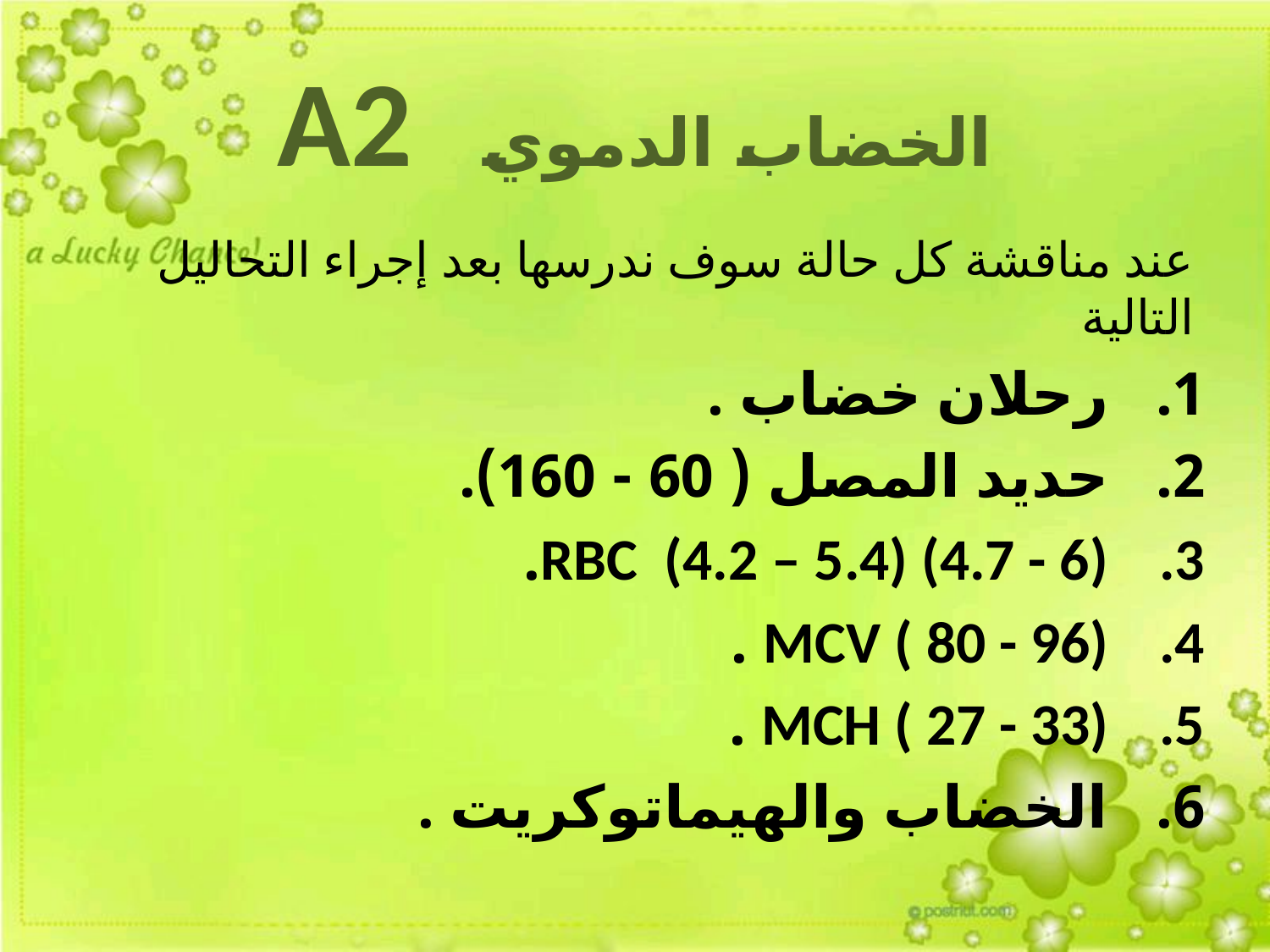

# الخضاب الدموي   A2
عند مناقشة كل حالة سوف ندرسها بعد إجراء التحاليل التالية
رحلان خضاب .
حديد المصل ( 60 - 160).
RBC  (4.2 – 5.4) (4.7 - 6).
MCV ( 80 - 96) .
MCH ( 27 - 33) .
الخضاب والهيماتوكريت .